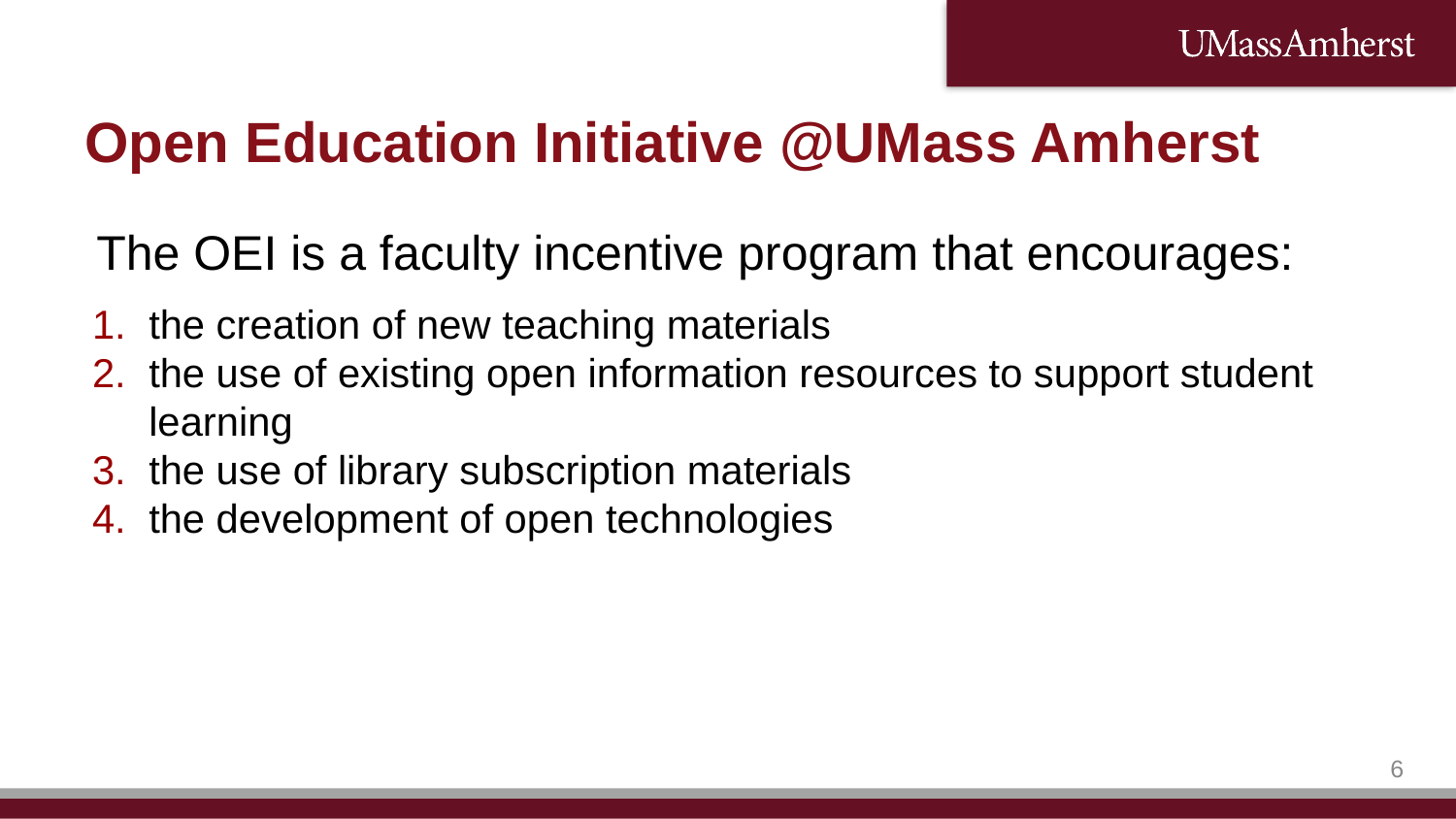

# Open Education Initiative @UMass Amherst
The OEI is a faculty incentive program that encourages:
the creation of new teaching materials
the use of existing open information resources to support student learning
the use of library subscription materials
the development of open technologies
6